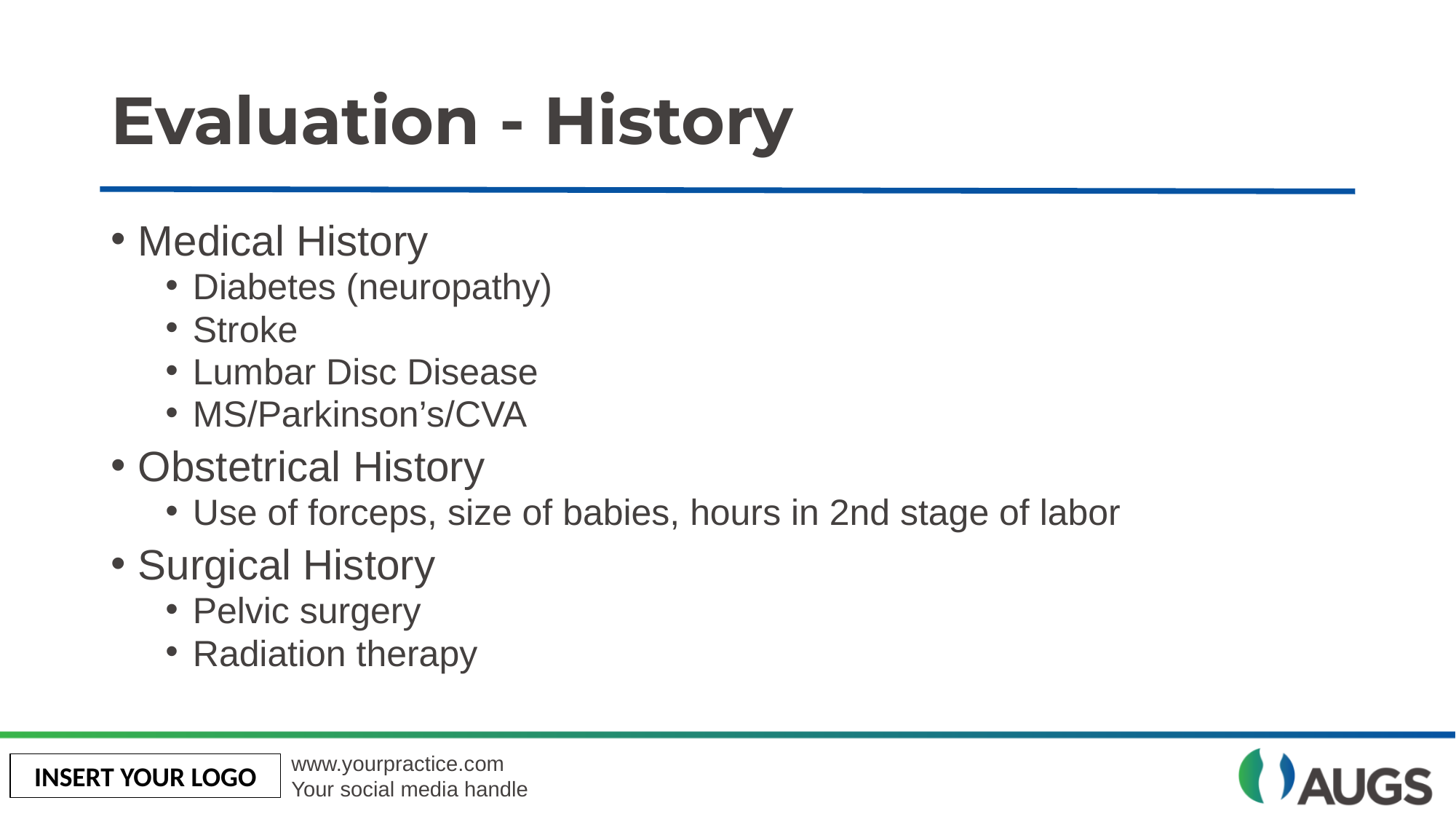

# Evaluation - History
Medical History
Diabetes (neuropathy)
Stroke
Lumbar Disc Disease
MS/Parkinson’s/CVA
Obstetrical History
Use of forceps, size of babies, hours in 2nd stage of labor
Surgical History
Pelvic surgery
Radiation therapy